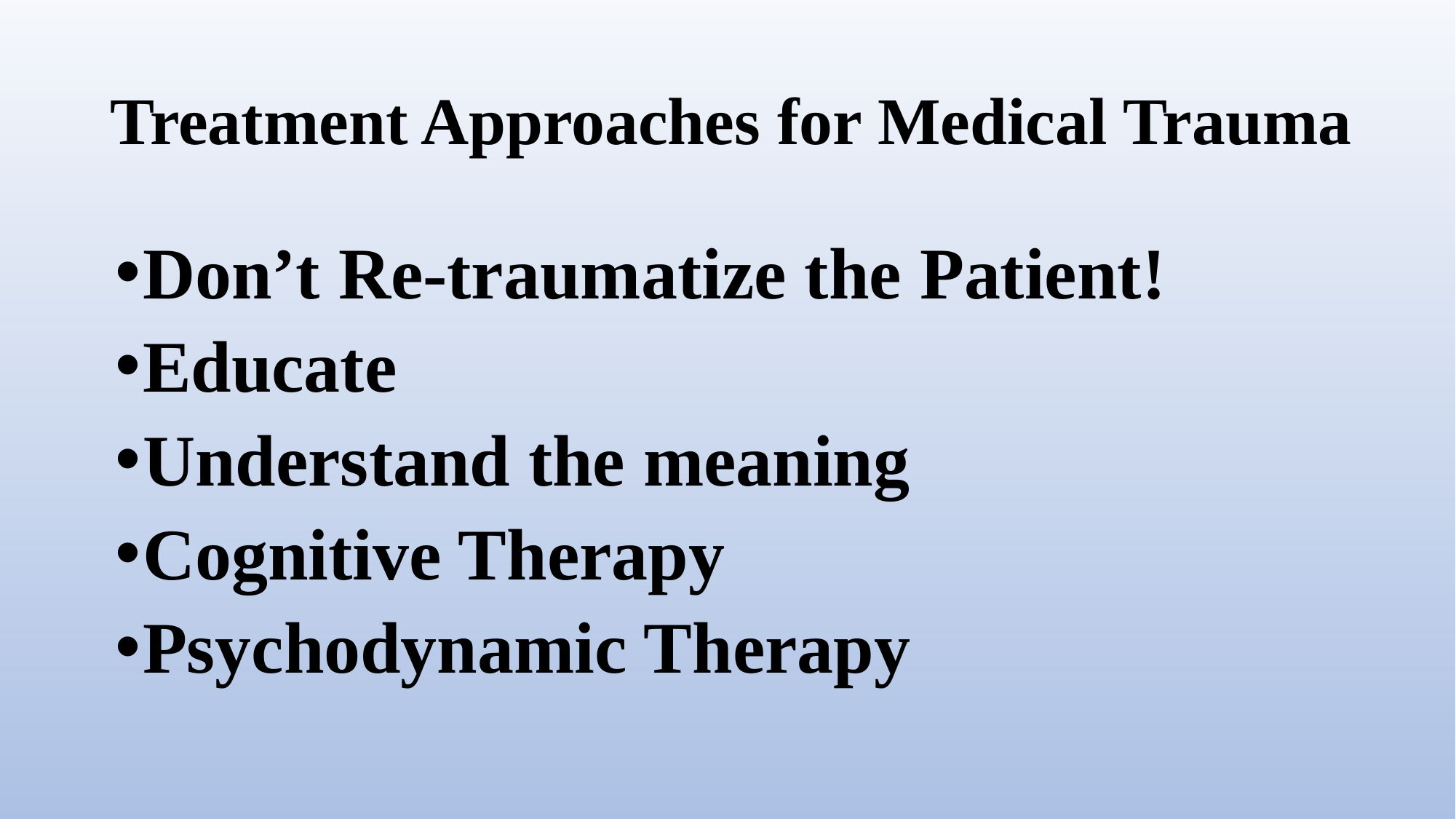

# Treatment Approaches for Medical Trauma
Don’t Re-traumatize the Patient!
Educate
Understand the meaning
Cognitive Therapy
Psychodynamic Therapy